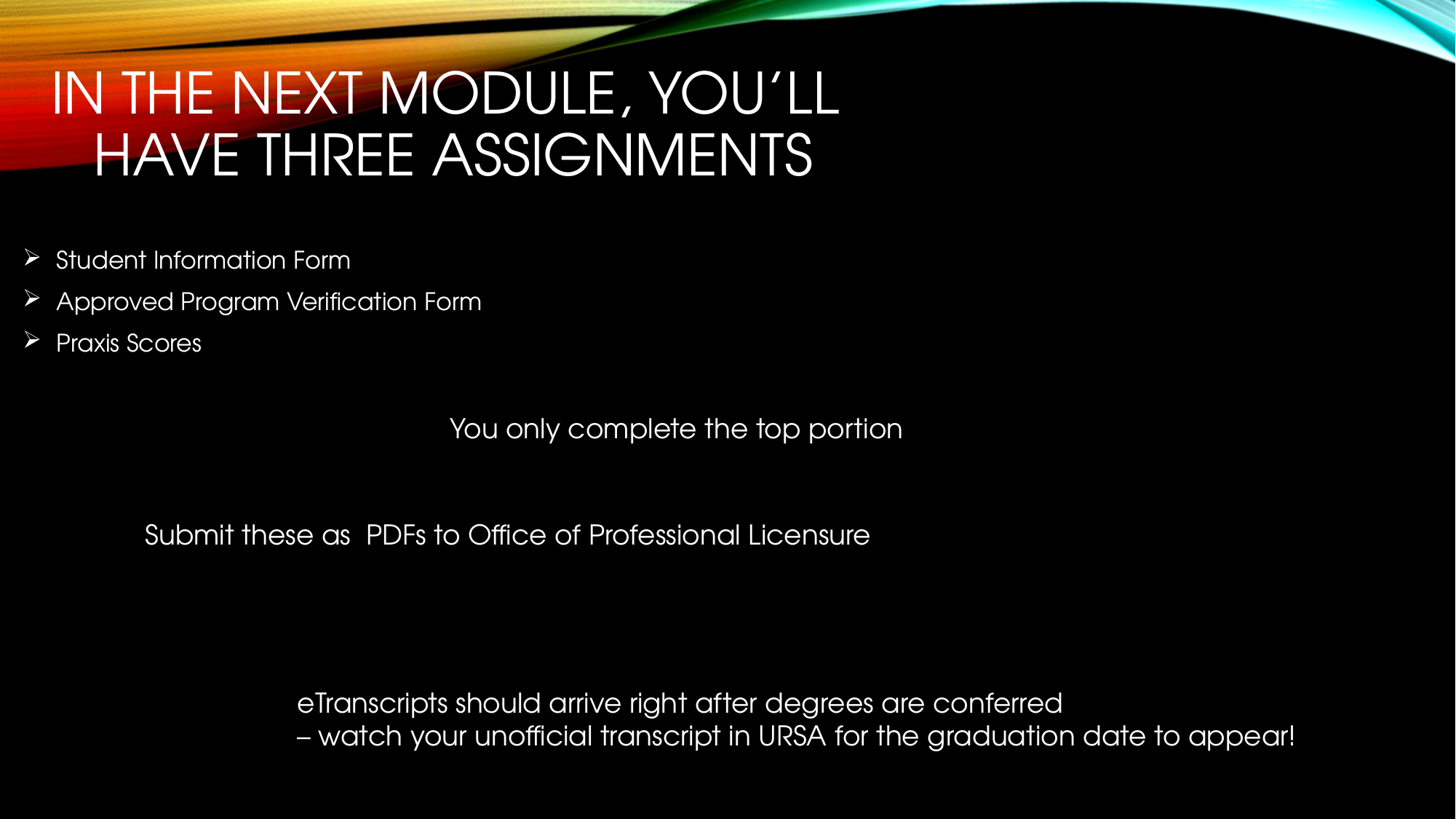

# In the next Module, You’ll have three assignments
Student Information Form
Approved Program Verification Form
Praxis Scores

You only complete the top portion
Submit these as  PDFs to Office of Professional Licensure

eTranscripts should arrive right after degrees are conferred
– watch your unofficial transcript in URSA for the graduation date to appear!